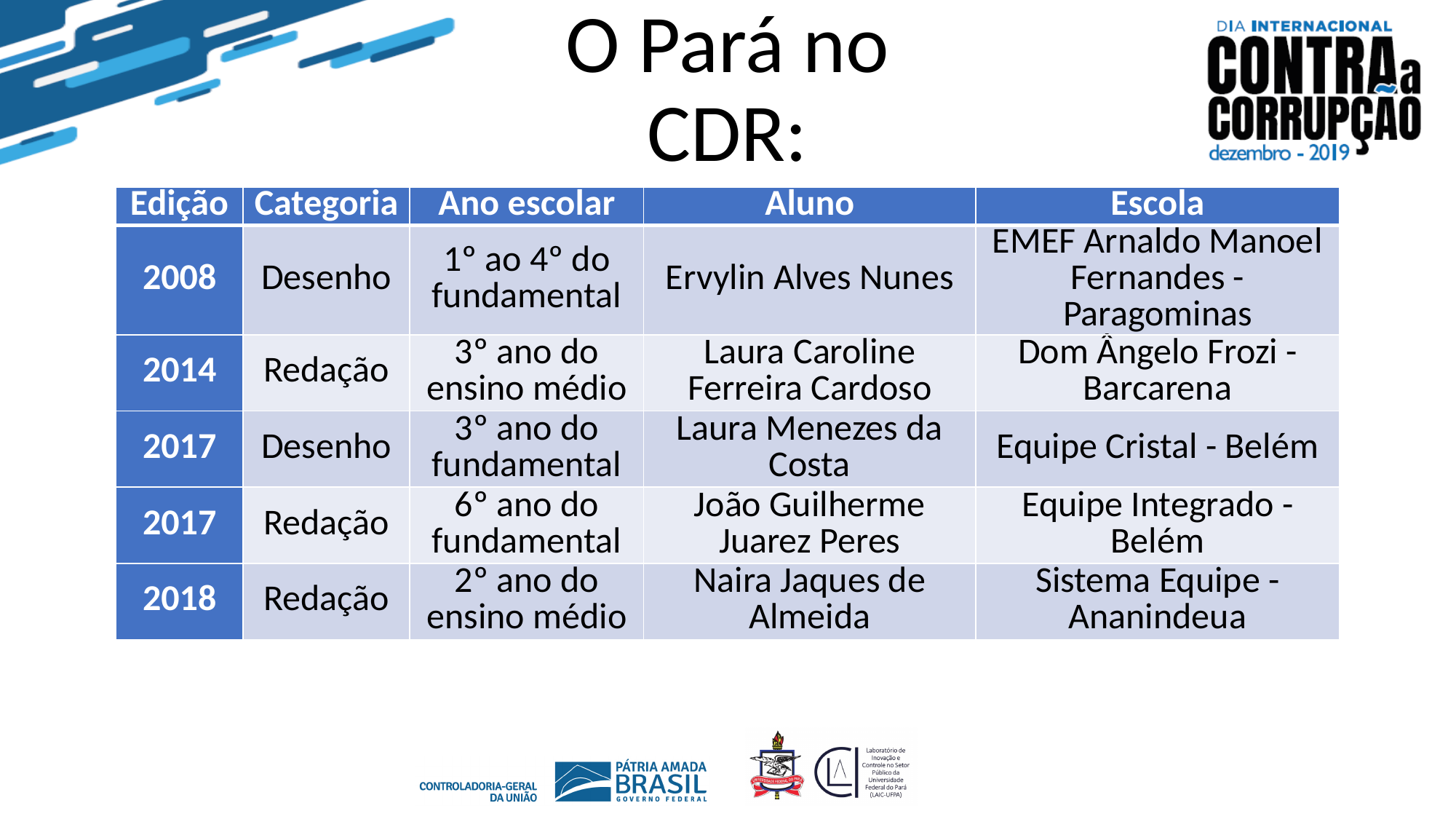

# O Pará no CDR:
| Edição | Categoria | Ano escolar | Aluno | Escola |
| --- | --- | --- | --- | --- |
| 2008 | Desenho | 1º ao 4º do fundamental | Ervylin Alves Nunes | EMEF Arnaldo Manoel Fernandes - Paragominas |
| 2014 | Redação | 3º ano do ensino médio | Laura Caroline Ferreira Cardoso | Dom Ângelo Frozi - Barcarena |
| 2017 | Desenho | 3º ano do fundamental | Laura Menezes da Costa | Equipe Cristal - Belém |
| 2017 | Redação | 6º ano do fundamental | João Guilherme Juarez Peres | Equipe Integrado - Belém |
| 2018 | Redação | 2º ano do ensino médio | Naira Jaques de Almeida | Sistema Equipe - Ananindeua |